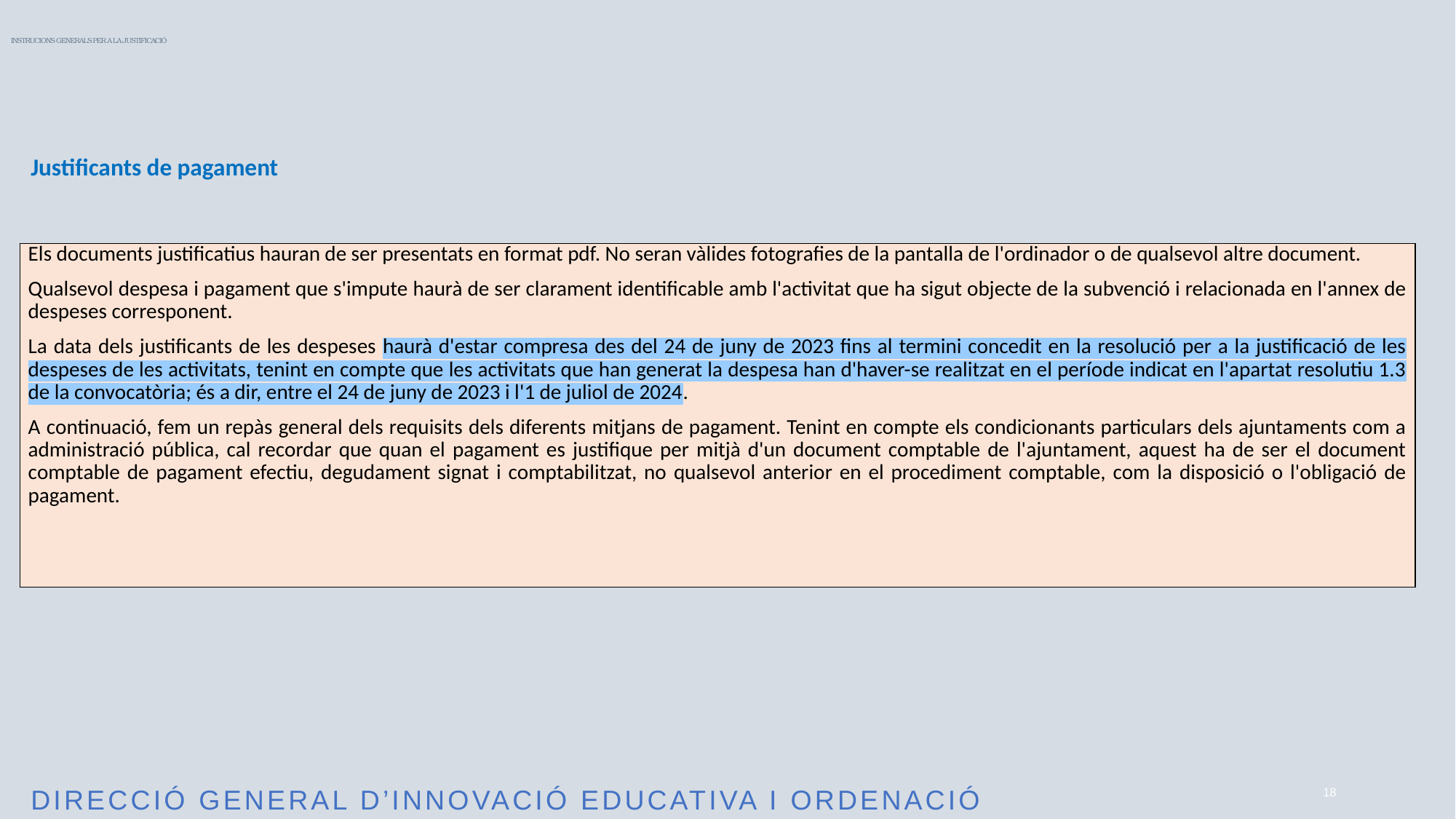

INSTRUCIONS GENERALS PER A LA JUSTIFICACIÓ
Justificants de pagament
| Els documents justificatius hauran de ser presentats en format pdf. No seran vàlides fotografies de la pantalla de l'ordinador o de qualsevol altre document. Qualsevol despesa i pagament que s'impute haurà de ser clarament identificable amb l'activitat que ha sigut objecte de la subvenció i relacionada en l'annex de despeses corresponent. La data dels justificants de les despeses haurà d'estar compresa des del 24 de juny de 2023 fins al termini concedit en la resolució per a la justificació de les despeses de les activitats, tenint en compte que les activitats que han generat la despesa han d'haver-se realitzat en el període indicat en l'apartat resolutiu 1.3 de la convocatòria; és a dir, entre el 24 de juny de 2023 i l'1 de juliol de 2024. A continuació, fem un repàs general dels requisits dels diferents mitjans de pagament. Tenint en compte els condicionants particulars dels ajuntaments com a administració pública, cal recordar que quan el pagament es justifique per mitjà d'un document comptable de l'ajuntament, aquest ha de ser el document comptable de pagament efectiu, degudament signat i comptabilitzat, no qualsevol anterior en el procediment comptable, com la disposició o l'obligació de pagament. |
| --- |
18
DIRECCIÓ GENERAL D’INNOVACIÓ EDUCATIVA I ORDENACIÓ